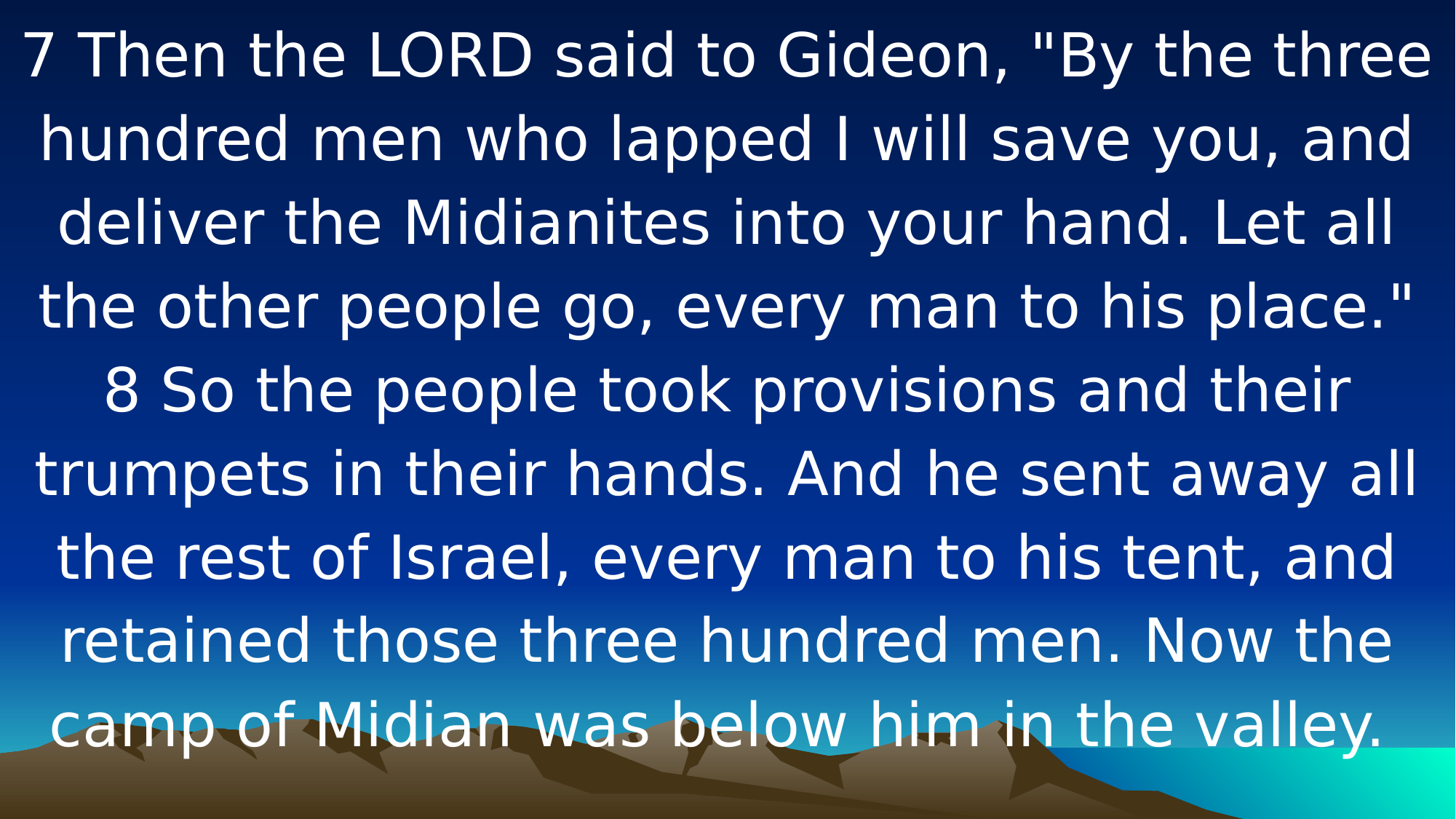

7 Then the LORD said to Gideon, "By the three hundred men who lapped I will save you, and deliver the Midianites into your hand. Let all the other people go, every man to his place." 8 So the people took provisions and their trumpets in their hands. And he sent away all the rest of Israel, every man to his tent, and retained those three hundred men. Now the camp of Midian was below him in the valley.